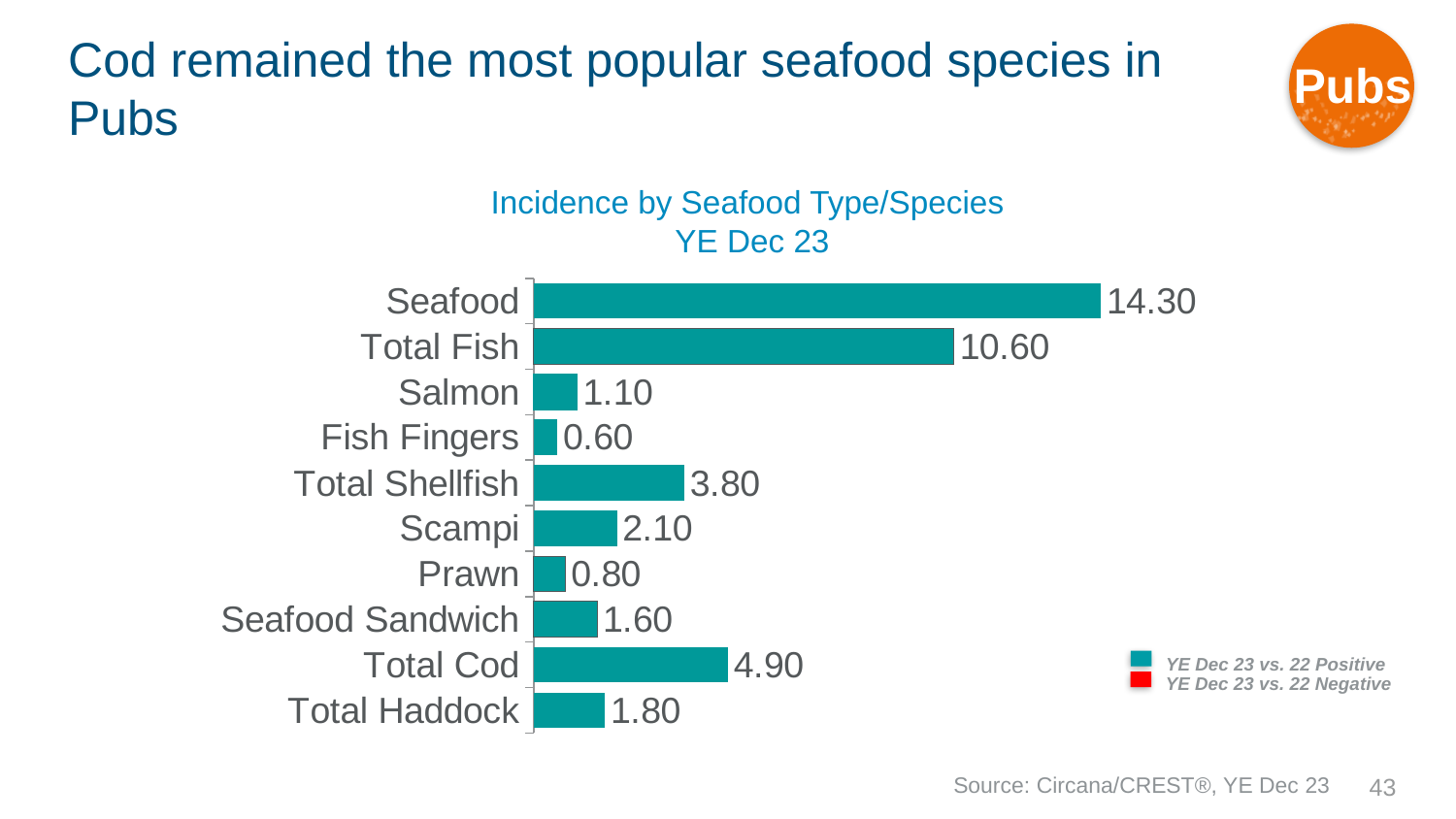

Pubs
# Cod remained the most popular seafood species in Pubs
Incidence by Seafood Type/Species
YE Dec 23

### Chart

| Category | Column1 |
|---|---|
| Seafood | 14.3 |
| Total Fish | 10.6 |
| Salmon | 1.1 |
| Fish Fingers | 0.6 |
| Total Shellfish | 3.8 |
| Scampi | 2.1 |
| Prawn | 0.8 |
| Seafood Sandwich | 1.6 |
| Total Cod | 4.9 |
| Total Haddock | 1.8 |
YE Dec 23 vs. 22 Positive

YE Dec 23 vs. 22 Negative

Source: Circana/CREST®, YE Dec 23
43